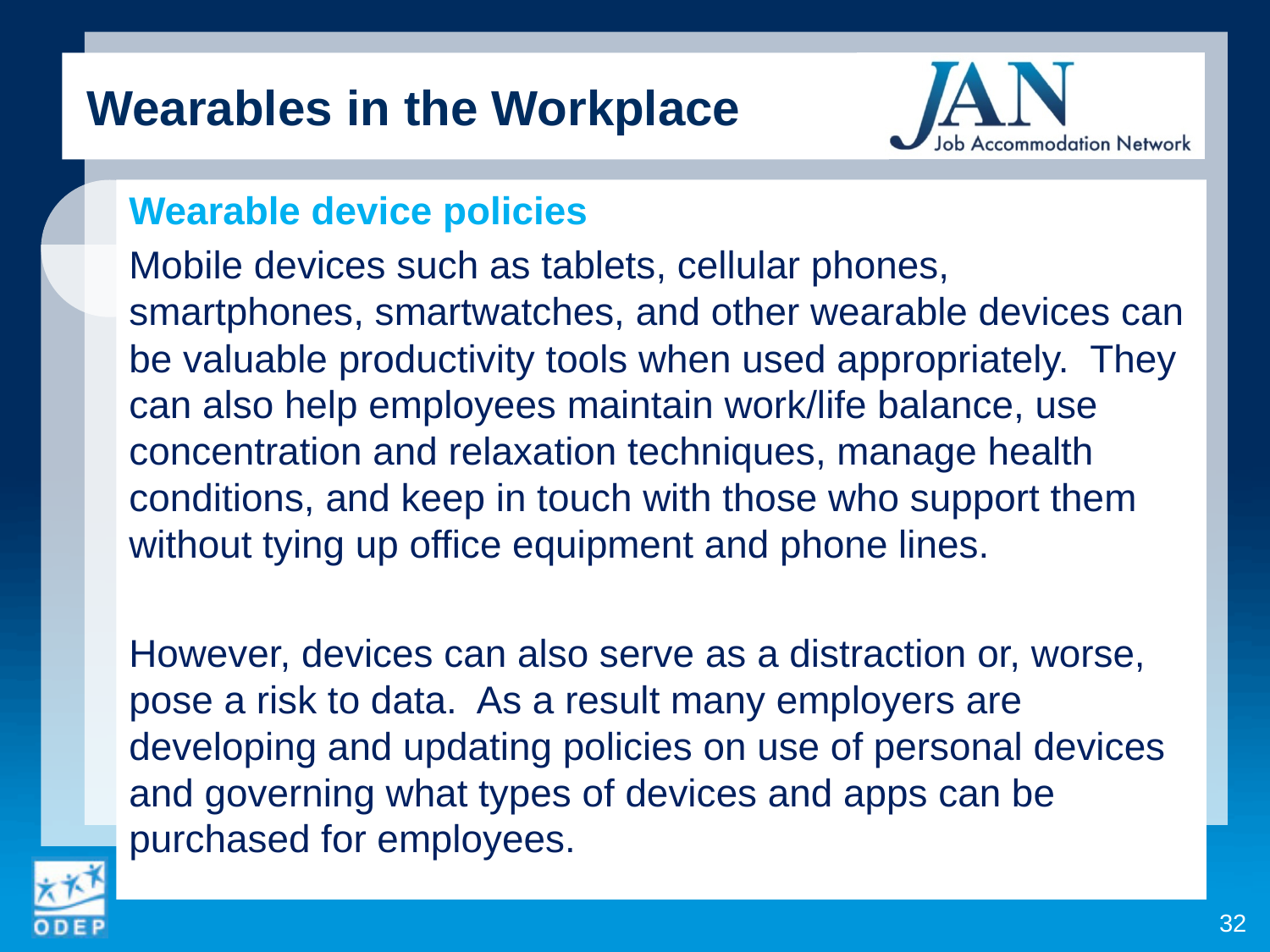

Wearables in the Workplace

Wearable device policies
Mobile devices such as tablets, cellular phones, smartphones, smartwatches, and other wearable devices can be valuable productivity tools when used appropriately.  They can also help employees maintain work/life balance, use concentration and relaxation techniques, manage health conditions, and keep in touch with those who support them without tying up office equipment and phone lines.

However, devices can also serve as a distraction or, worse, pose a risk to data.  As a result many employers are developing and updating policies on use of personal devices and governing what types of devices and apps can be purchased for employees.

32